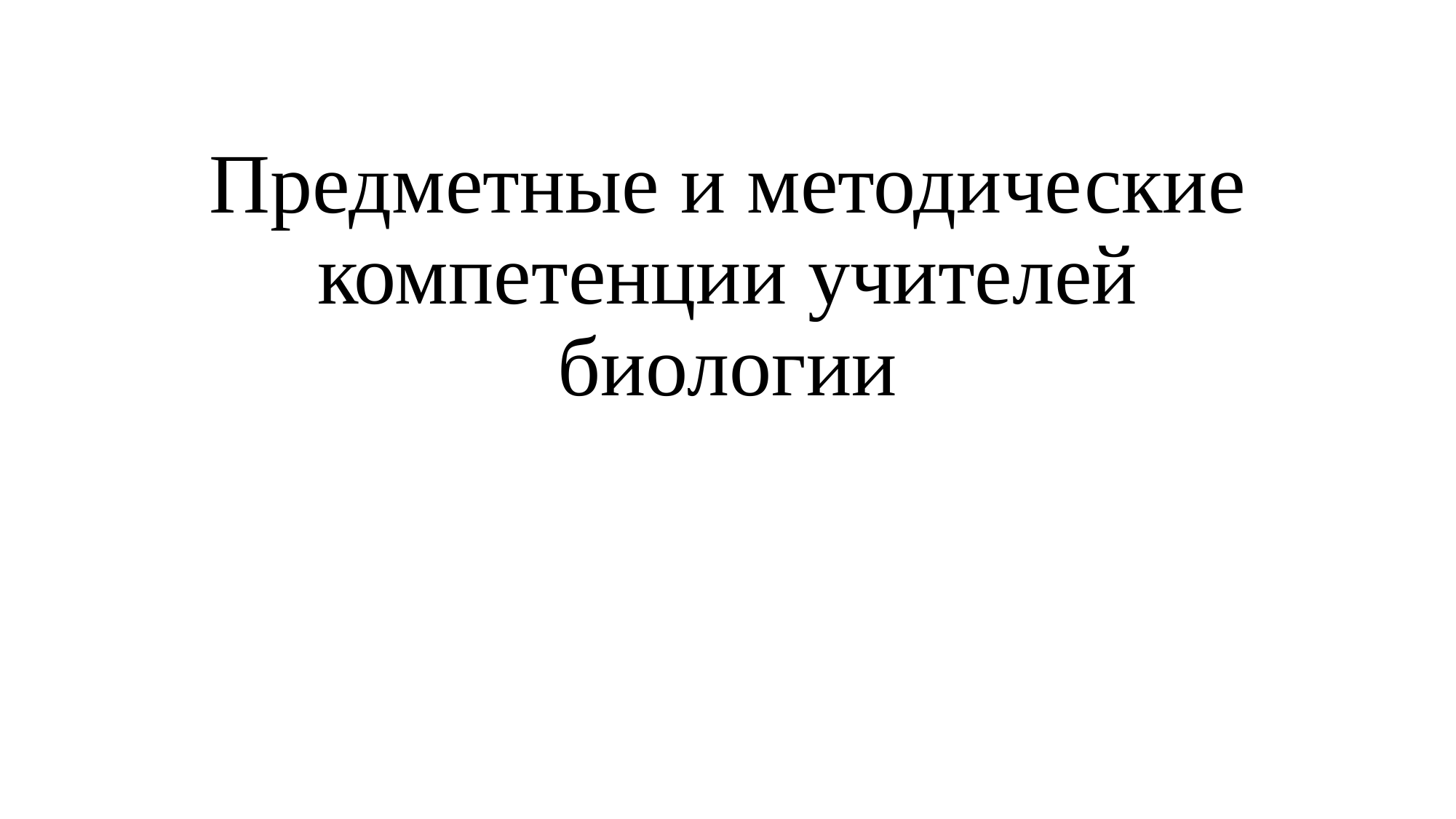

# Предметные и методические компетенции учителей биологии